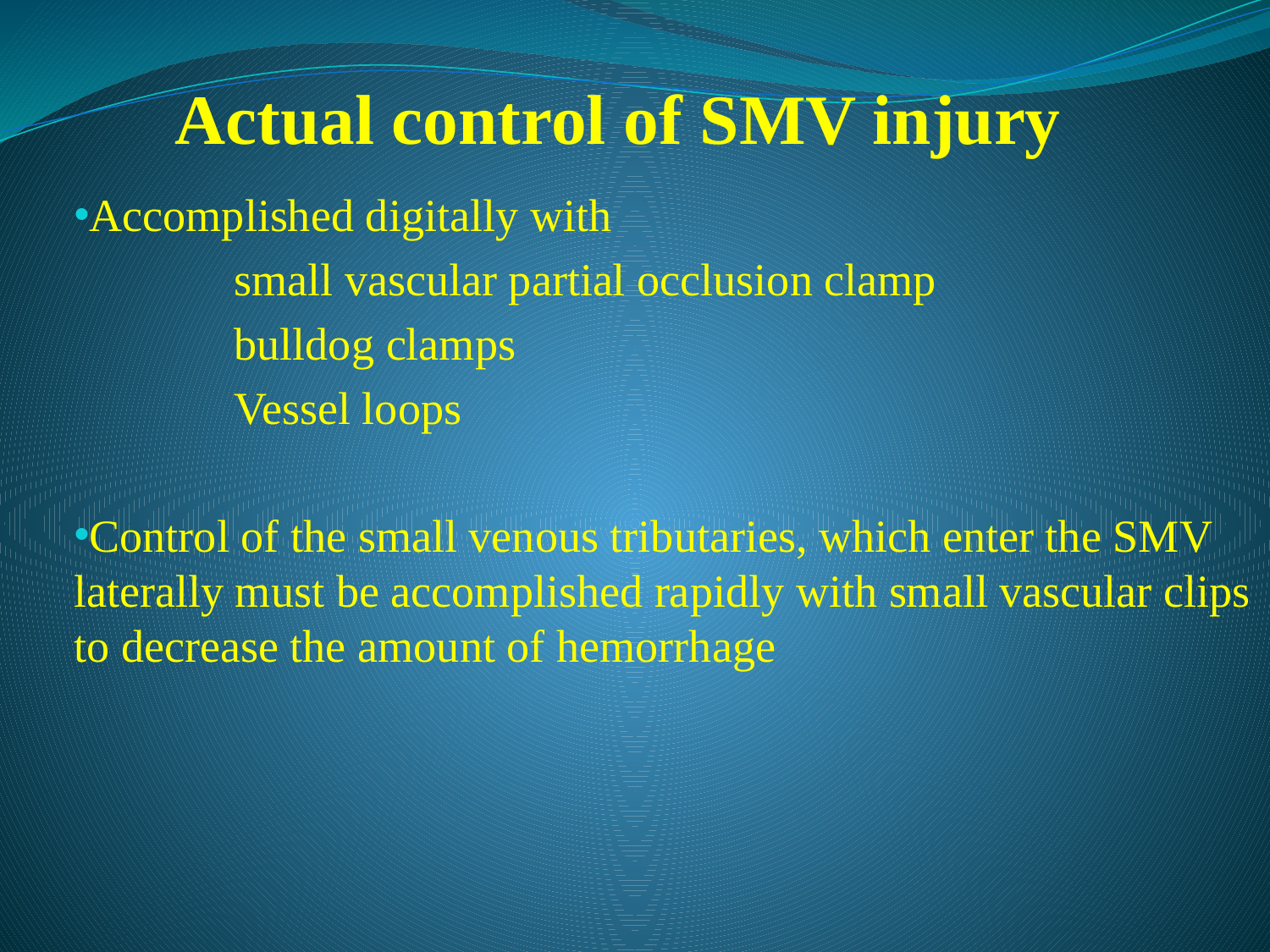

# Actual control of SMV injury
Accomplished digitally with
              small vascular partial occlusion clamp
              bulldog clamps
              Vessel loops

Control of the small venous tributaries, which enter the SMV laterally must be accomplished rapidly with small vascular clips to decrease the amount of hemorrhage